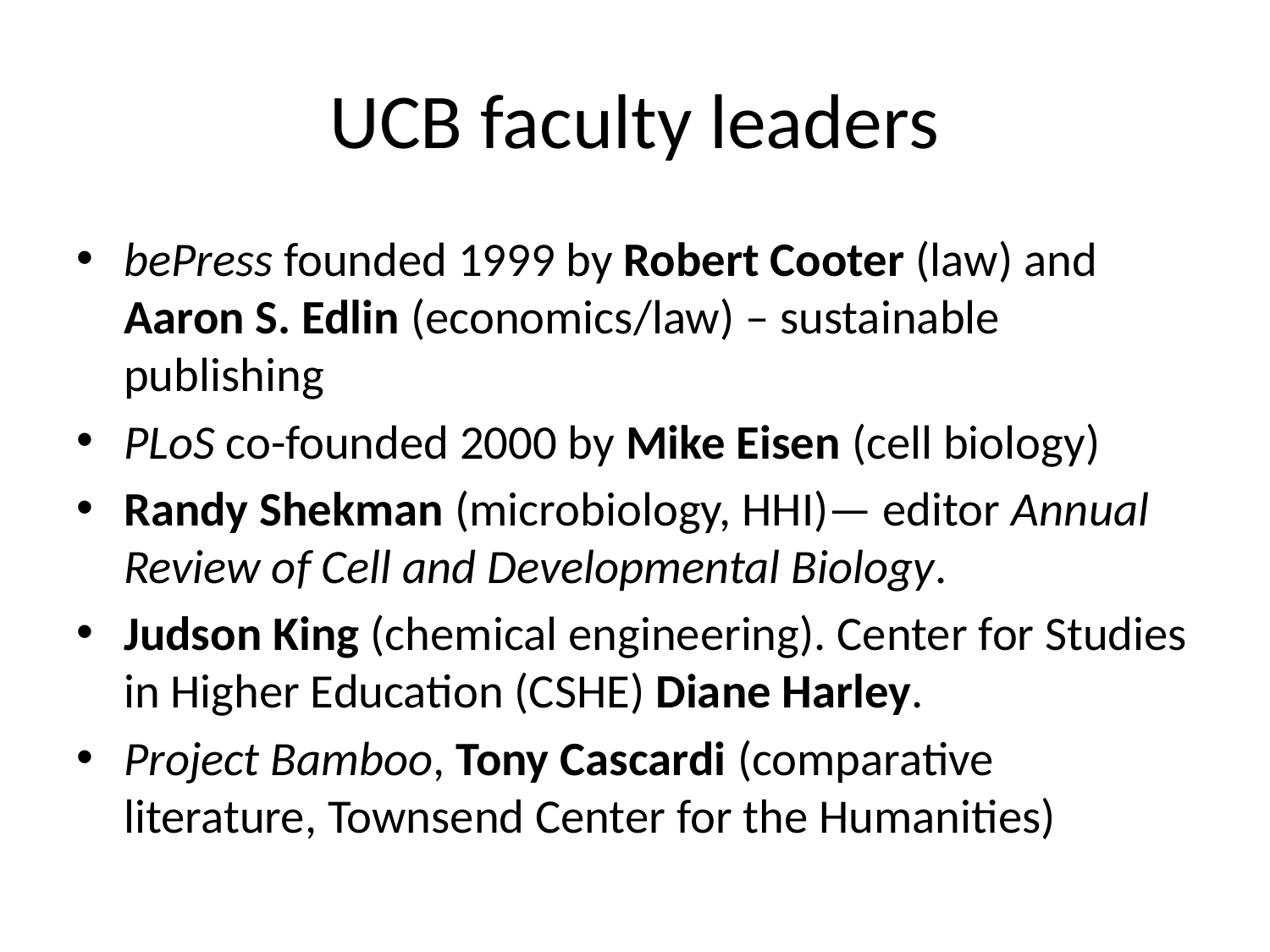

# UCB faculty leaders
bePress founded 1999 by Robert Cooter (law) and Aaron S. Edlin (economics/law) – sustainable publishing
PLoS co-founded 2000 by Mike Eisen (cell biology)
Randy Shekman (microbiology, HHI)— editor Annual Review of Cell and Developmental Biology.
Judson King (chemical engineering). Center for Studies in Higher Education (CSHE) Diane Harley.
Project Bamboo, Tony Cascardi (comparative literature, Townsend Center for the Humanities)